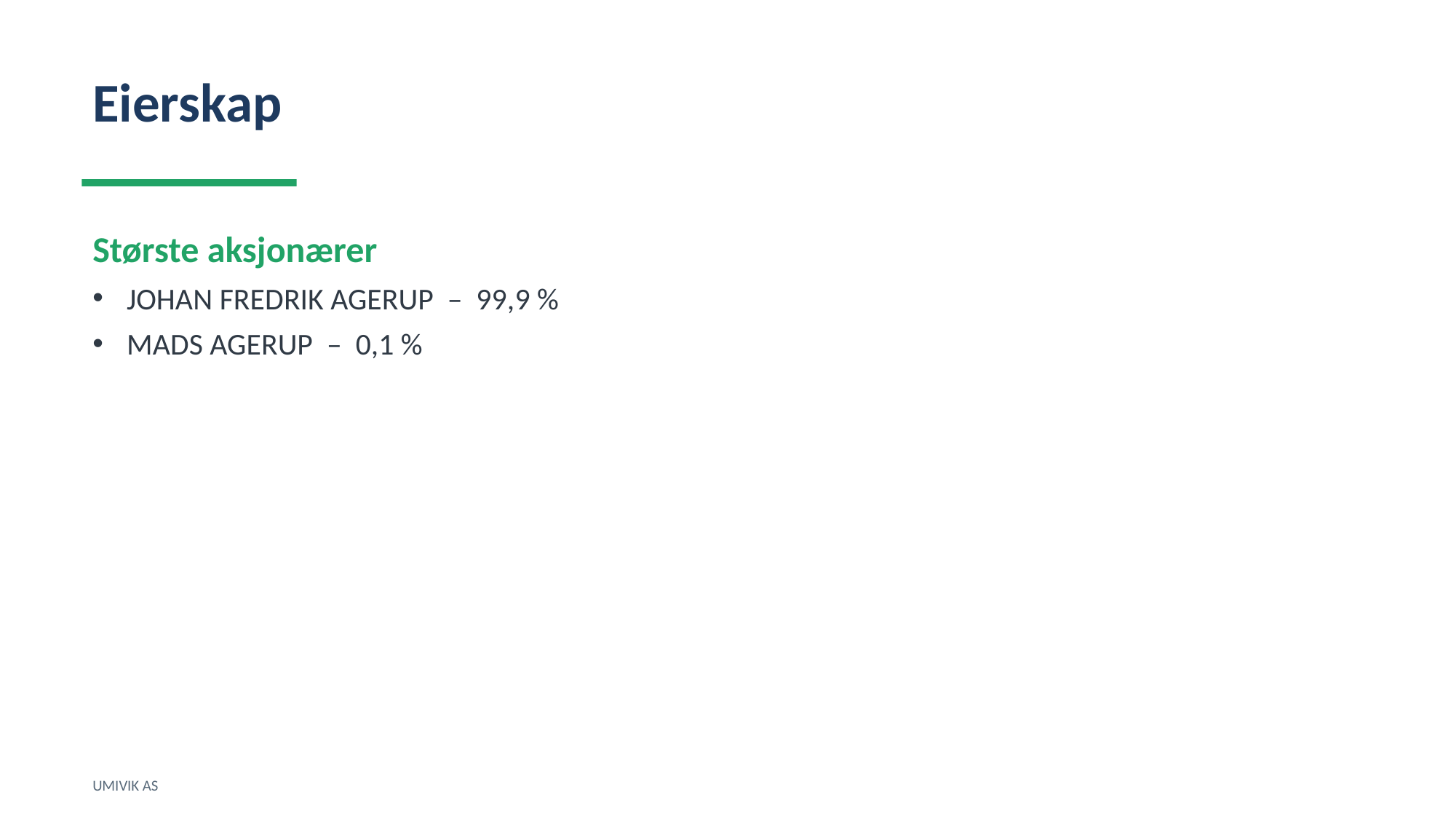

Eierskap

Største aksjonærer
JOHAN FREDRIK AGERUP  –  99,9 %
MADS AGERUP  –  0,1 %
UMIVIK AS